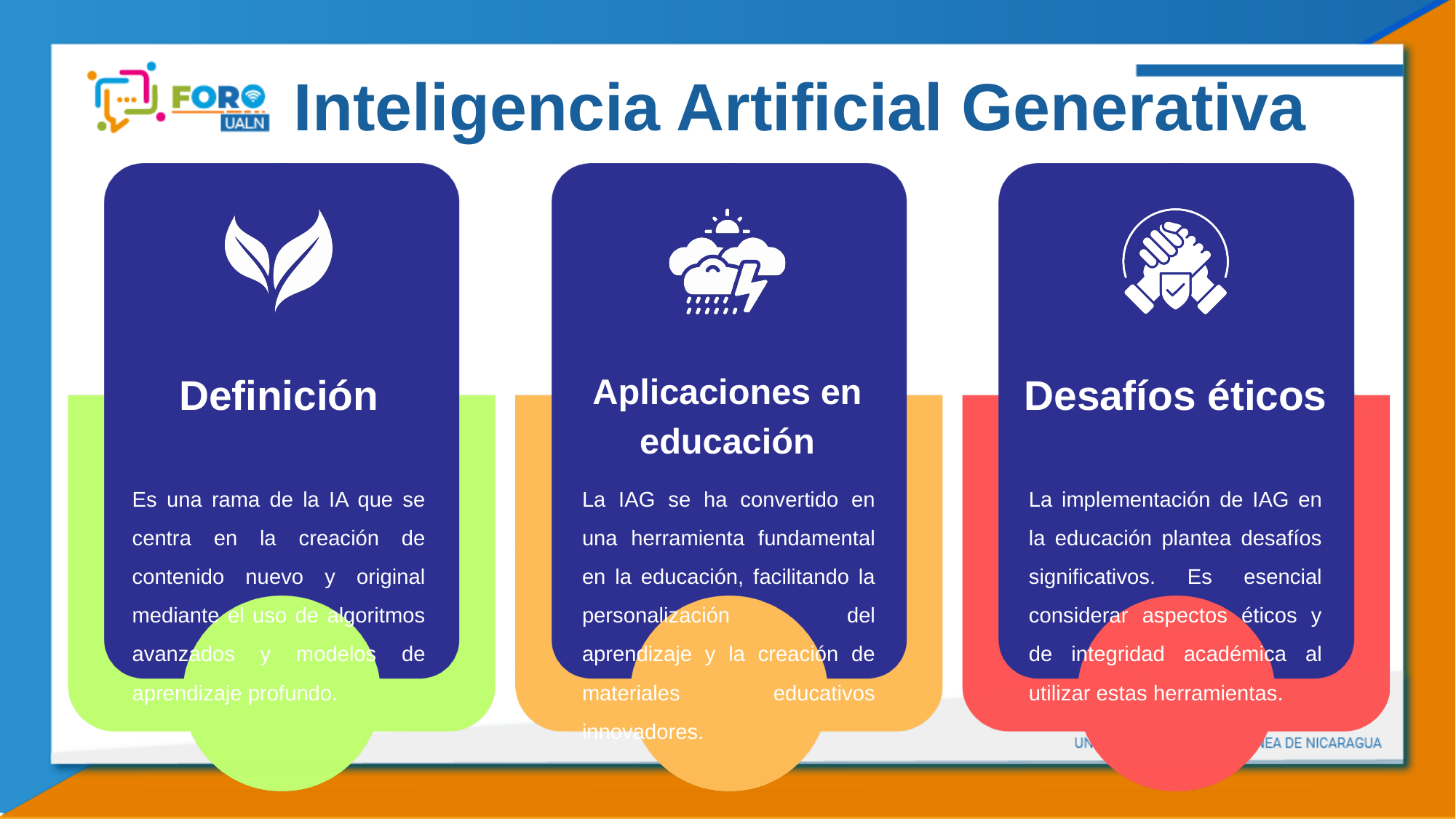

Inteligencia Artificial Generativa

Definición
Desafíos éticos
Aplicaciones en educación
La implementación de IAG en la educación plantea desafíos significativos. Es esencial considerar aspectos éticos y de integridad académica al utilizar estas herramientas.

Es una rama de la IA que se centra en la creación de contenido nuevo y original mediante el uso de algoritmos avanzados y modelos de aprendizaje profundo.
La IAG se ha convertido en una herramienta fundamental en la educación, facilitando la personalización del aprendizaje y la creación de materiales educativos innovadores.